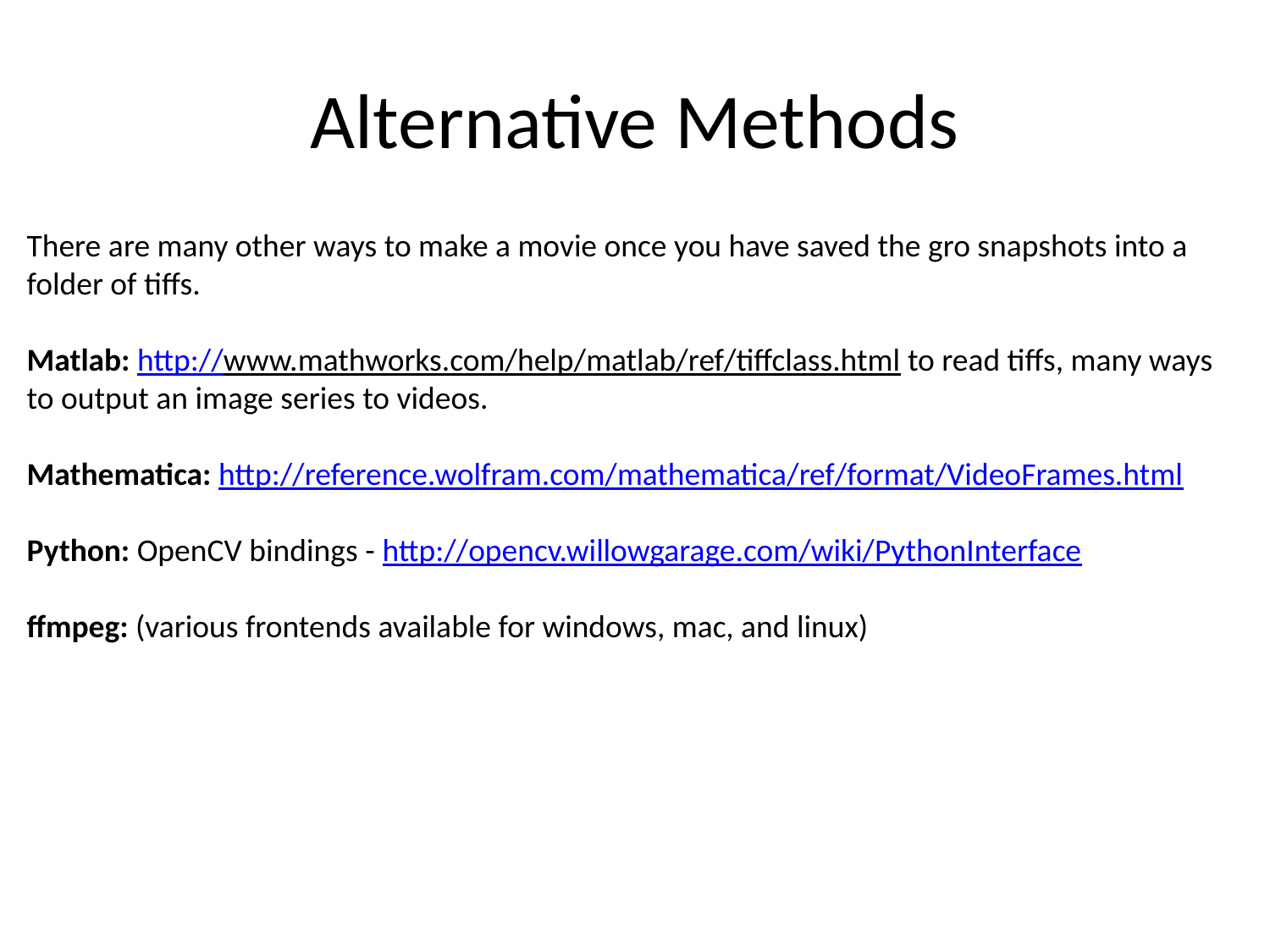

# Alternative Methods
There are many other ways to make a movie once you have saved the gro snapshots into a folder of tiffs.

Matlab: http://www.mathworks.com/help/matlab/ref/tiffclass.html to read tiffs, many ways to output an image series to videos.

Mathematica: http://reference.wolfram.com/mathematica/ref/format/VideoFrames.html

Python: OpenCV bindings - http://opencv.willowgarage.com/wiki/PythonInterface

ffmpeg: (various frontends available for windows, mac, and linux)